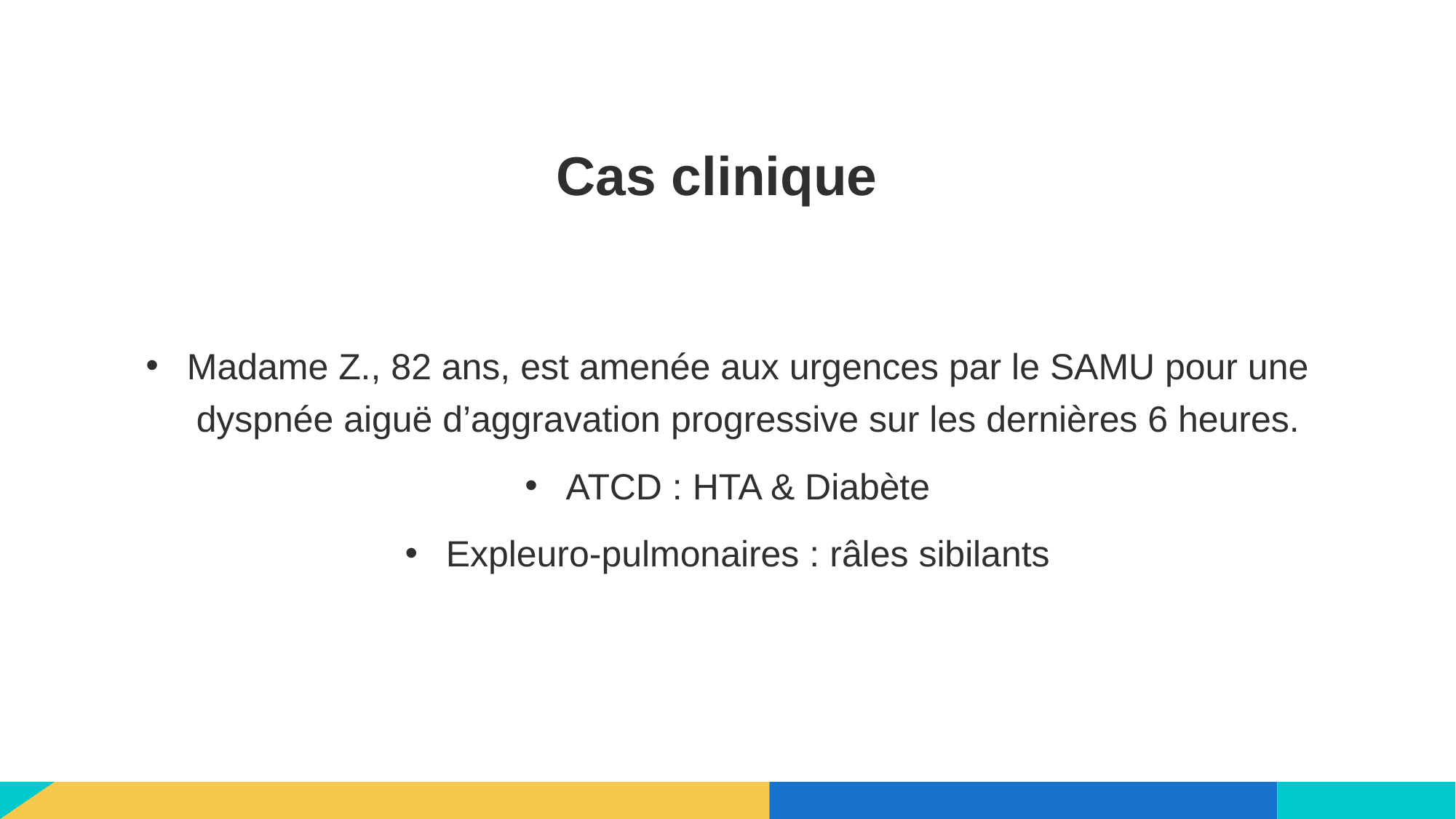

# Cas clinique
Madame Z., 82 ans, est amenée aux urgences par le SAMU pour une dyspnée aiguë d’aggravation progressive sur les dernières 6 heures.
ATCD : HTA & Diabète
Expleuro-pulmonaires : râles sibilants